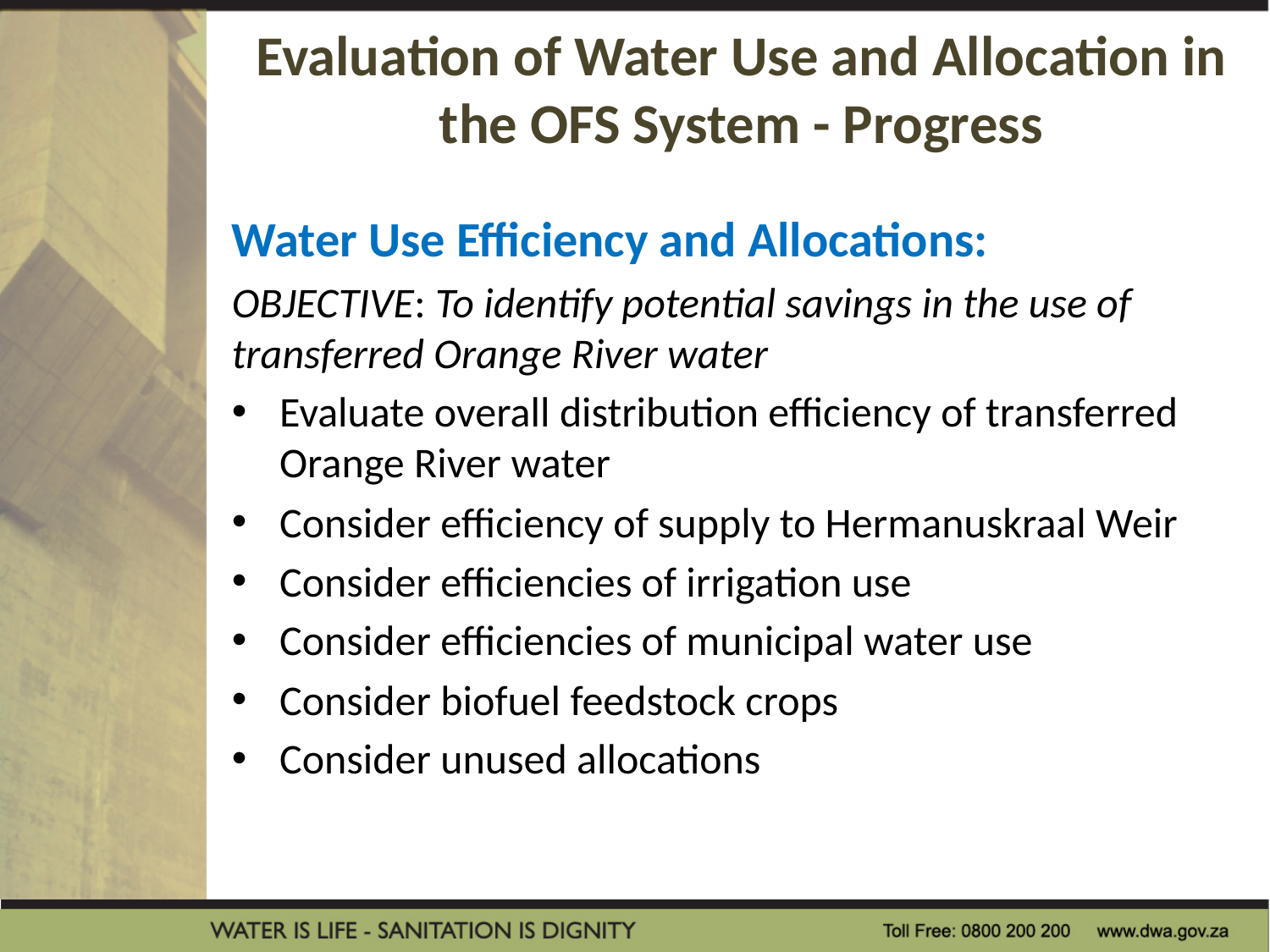

# Evaluation of Water Use and Allocation in the OFS System - Progress
Water Use Efficiency and Allocations:
OBJECTIVE: To identify potential savings in the use of transferred Orange River water
Evaluate overall distribution efficiency of transferred Orange River water
Consider efficiency of supply to Hermanuskraal Weir
Consider efficiencies of irrigation use
Consider efficiencies of municipal water use
Consider biofuel feedstock crops
Consider unused allocations